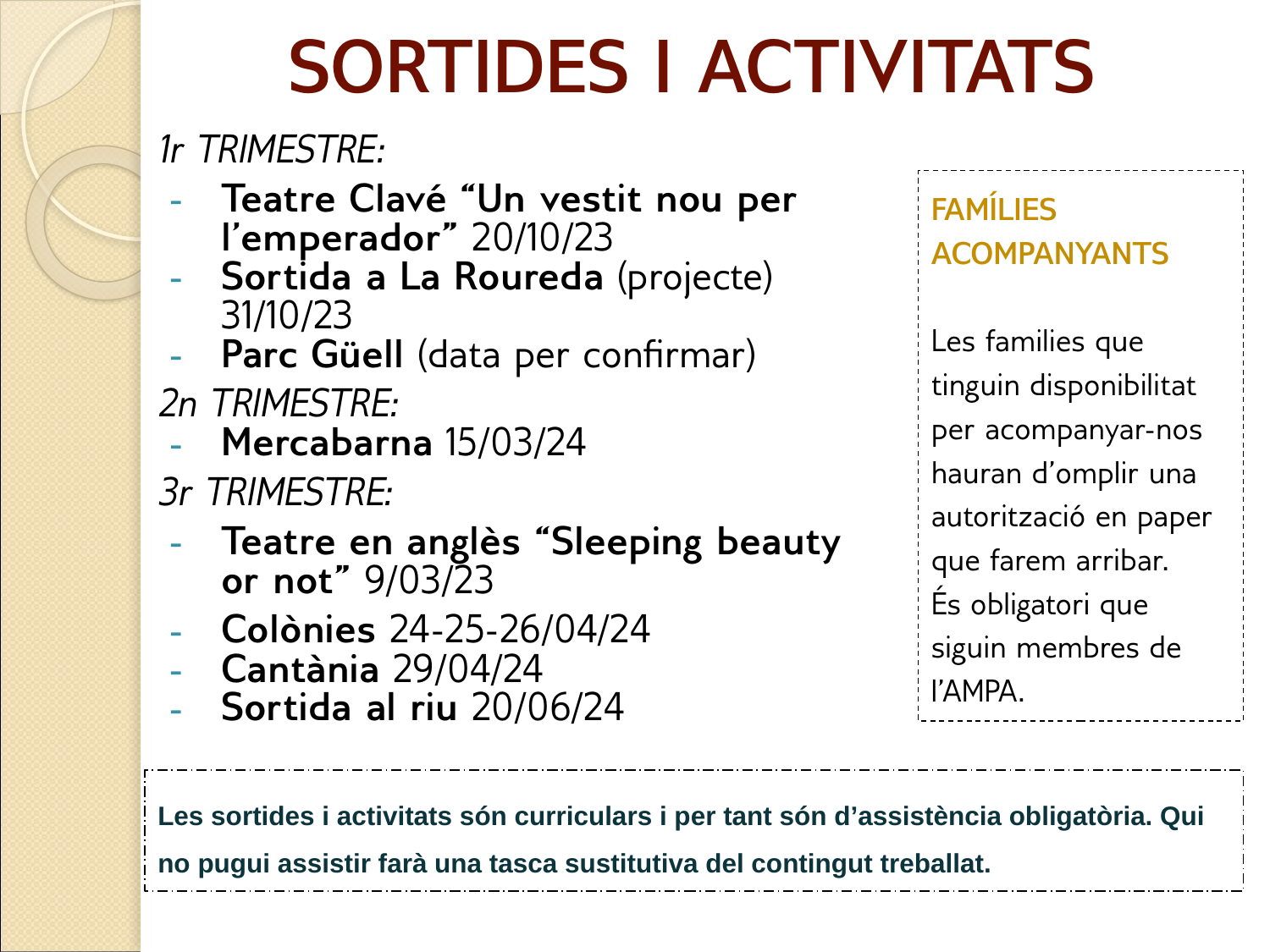

# SORTIDES I ACTIVITATS
1r TRIMESTRE:
Teatre Clavé “Un vestit nou per l’emperador” 20/10/23
Sortida a La Roureda (projecte) 31/10/23
Parc Güell (data per confirmar)
2n TRIMESTRE:
Mercabarna 15/03/24
3r TRIMESTRE:
Teatre en anglès “Sleeping beauty or not” 9/03/23
Colònies 24-25-26/04/24
Cantània 29/04/24
Sortida al riu 20/06/24

FAMÍLIES ACOMPANYANTS

Les families que tinguin disponibilitat per acompanyar-nos hauran d’omplir una autorització en paper que farem arribar.
És obligatori que siguin membres de l’AMPA.
Les sortides i activitats són curriculars i per tant són d’assistència obligatòria. Qui no pugui assistir farà una tasca sustitutiva del contingut treballat.